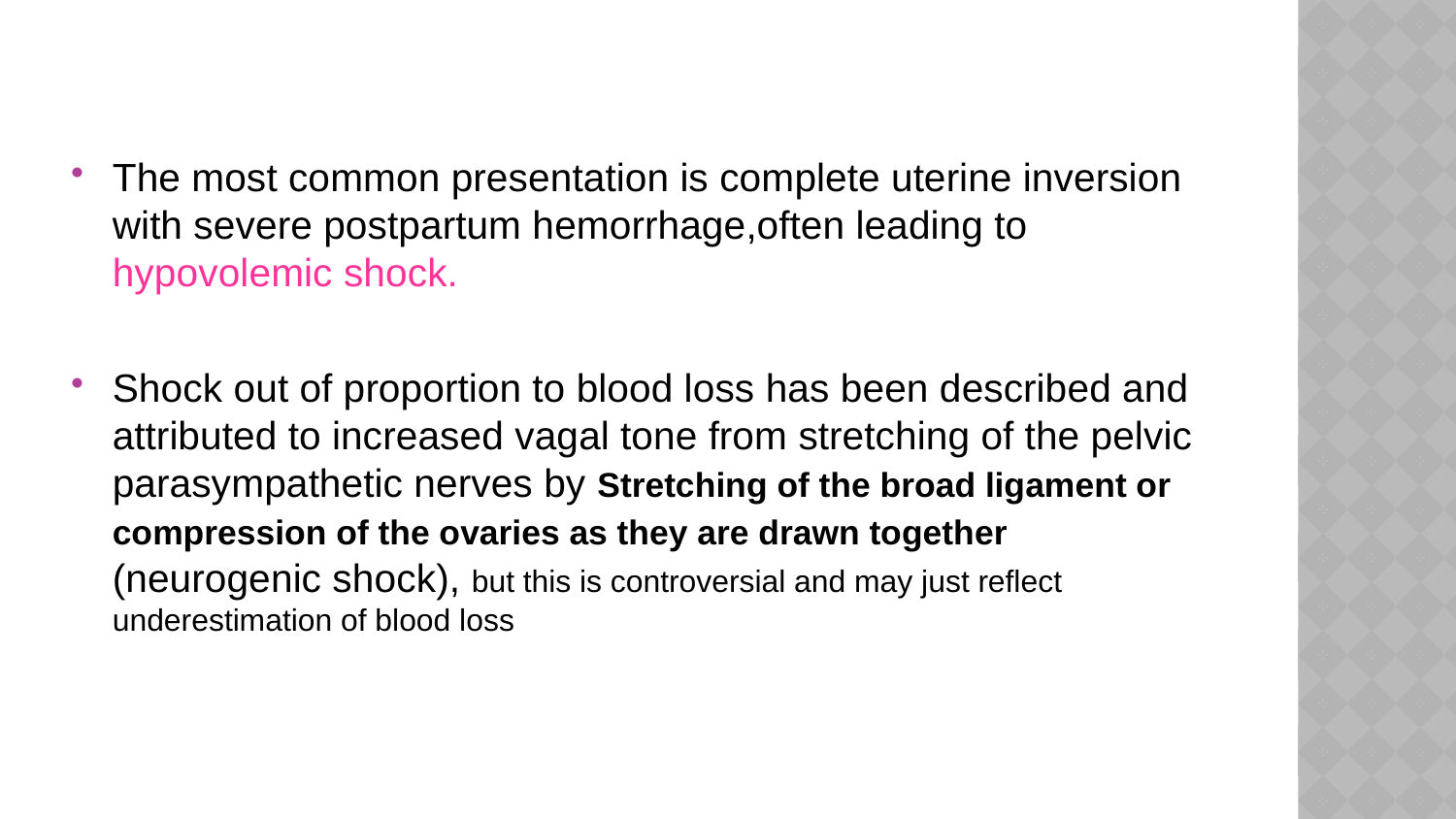

The most common presentation is complete uterine inversion with severe postpartum hemorrhage,often leading to hypovolemic shock.

Shock out of proportion to blood loss has been described and attributed to increased vagal tone from stretching of the pelvic parasympathetic nerves by Stretching of the broad ligament or compression of the ovaries as they are drawn together  (neurogenic shock), but this is controversial and may just reflect underestimation of blood loss